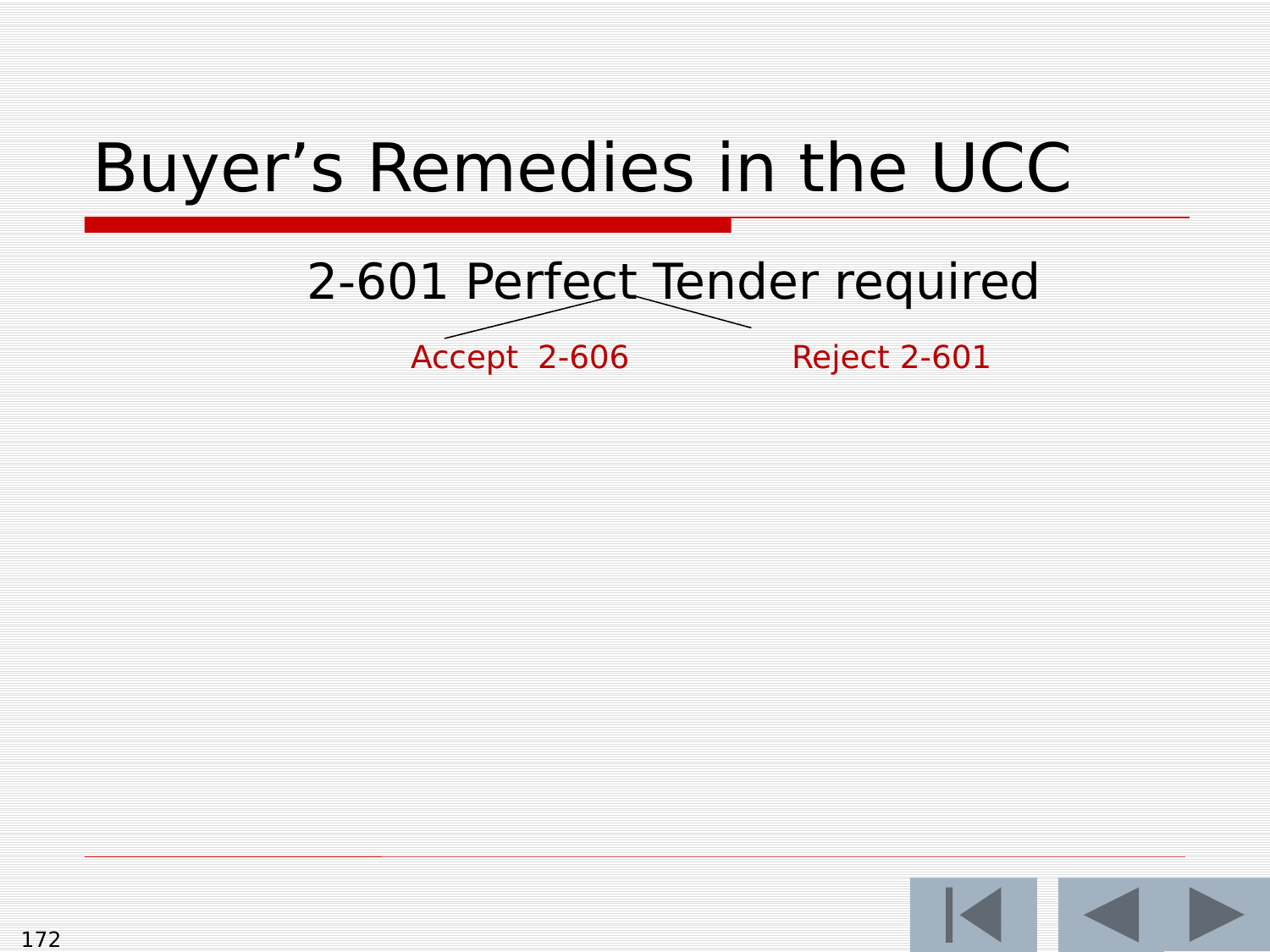

# Buyer’s Remedies in the UCC
2-601 Perfect Tender required
			Accept	2-606		Reject 2-601

172